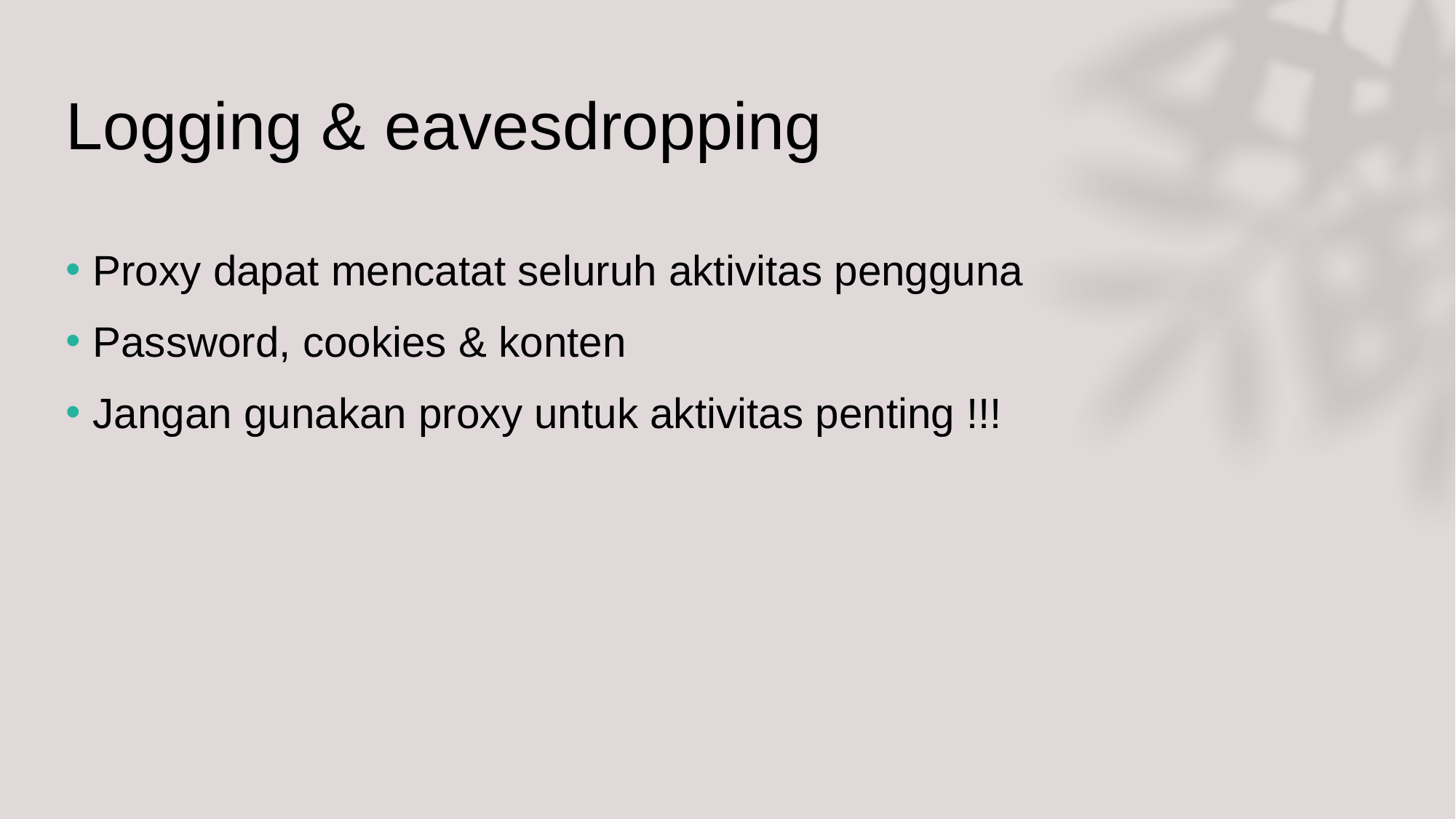

# Logging & eavesdropping
Proxy dapat mencatat seluruh aktivitas pengguna
Password, cookies & konten
Jangan gunakan proxy untuk aktivitas penting !!!